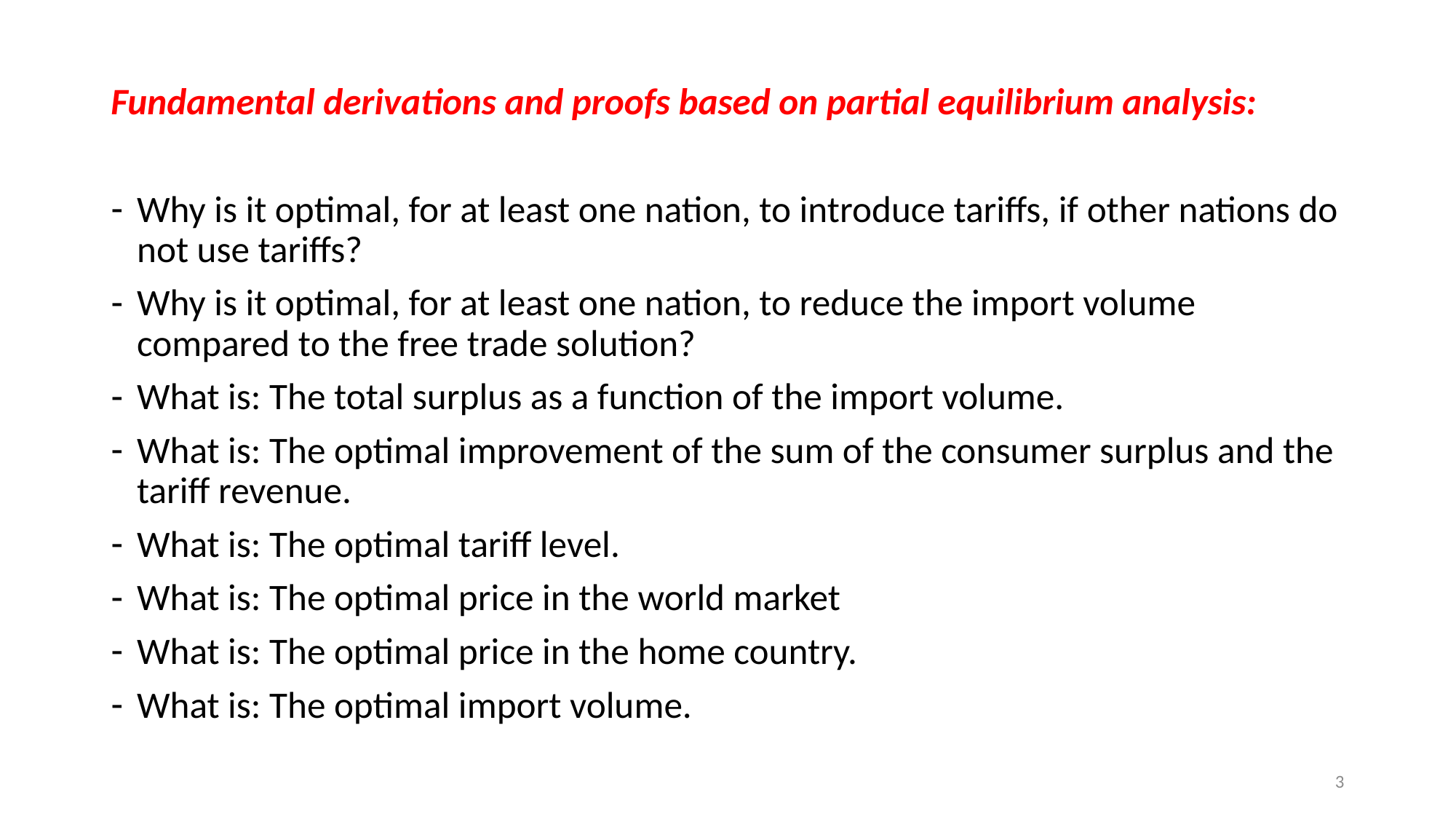

Fundamental derivations and proofs based on partial equilibrium analysis:

Why is it optimal, for at least one nation, to introduce tariffs, if other nations do not use tariffs?
Why is it optimal, for at least one nation, to reduce the import volume compared to the free trade solution?
What is: The total surplus as a function of the import volume.
What is: The optimal improvement of the sum of the consumer surplus and the tariff revenue.
What is: The optimal tariff level.
What is: The optimal price in the world market
What is: The optimal price in the home country.
What is: The optimal import volume.

3